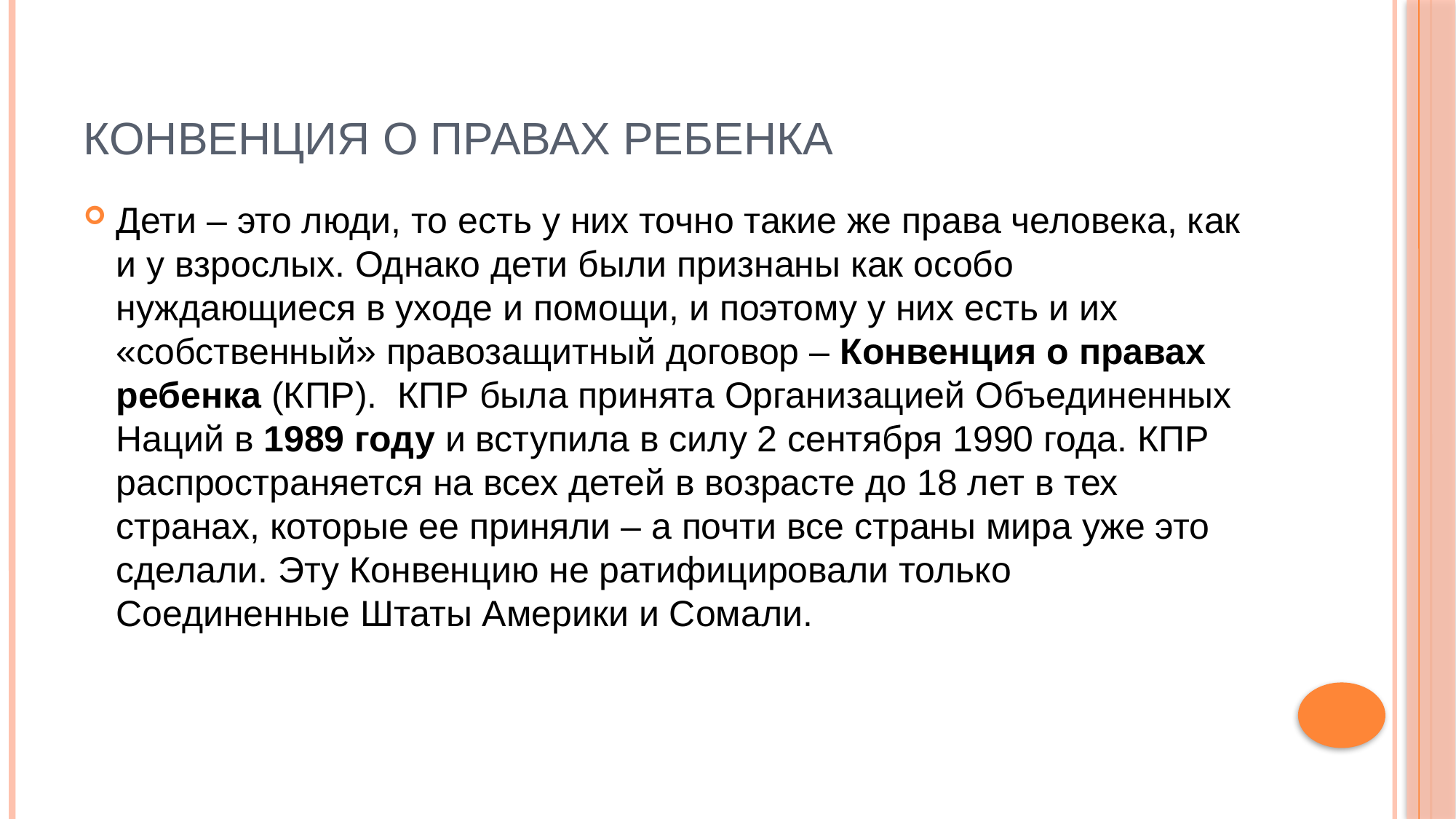

# Конвенция о правах ребенка
Дети – это люди, то есть у них точно такие же права человека, как и у взрослых. Однако дети были признаны как особо нуждающиеся в уходе и помощи, и поэтому у них есть и их «собственный» правозащитный договор – Конвенция о правах ребенка (КПР).  КПР была принята Организацией Объединенных Наций в 1989 году и вступила в силу 2 сентября 1990 года. КПР распространяется на всех детей в возрасте до 18 лет в тех странах, которые ее приняли – а почти все страны мира уже это сделали. Эту Конвенцию не ратифицировали только Соединенные Штаты Америки и Сомали.